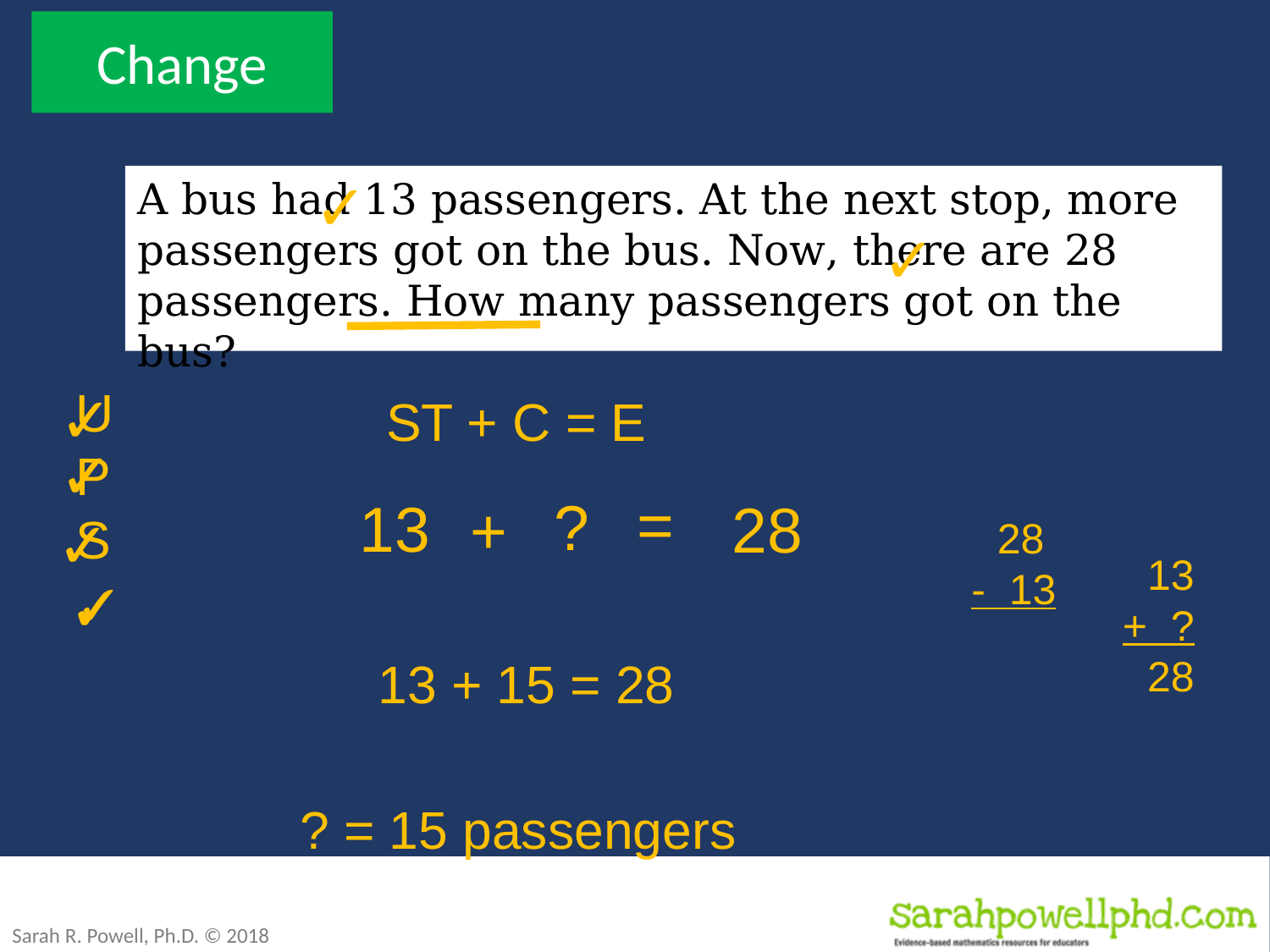

Change
✓
A bus had 13 passengers. At the next stop, more passengers got on the bus. Now, there are 28 passengers. How many passengers got on the bus?
✓
✓
U
P
S
✓
ST + C = E
✓
=
?
13
28
+
✓
28
-  13

13
+  ?
28
✓
13 + 15 = 28
? = 15 passengers